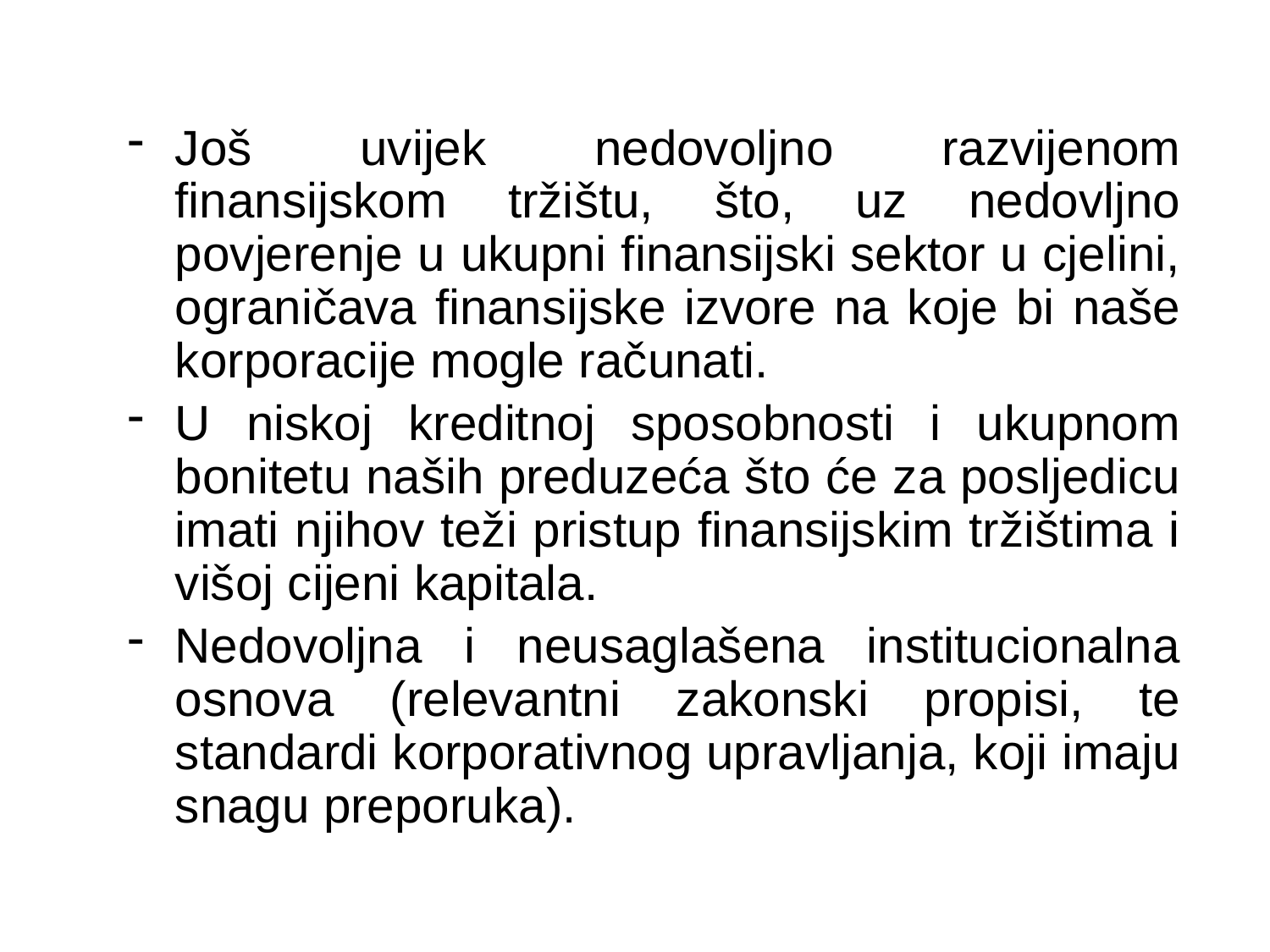

Još uvijek nedovoljno razvijenom finansijskom tržištu, što, uz nedovljno povjerenje u ukupni finansijski sektor u cjelini, ograničava finansijske izvore na koje bi naše korporacije mogle računati.
U niskoj kreditnoj sposobnosti i ukupnom bonitetu naših preduzeća što će za posljedicu imati njihov teži pristup finansijskim tržištima i višoj cijeni kapitala.
Nedovoljna i neusaglašena institucionalna osnova (relevantni zakonski propisi, te standardi korporativnog upravljanja, koji imaju snagu preporuka).